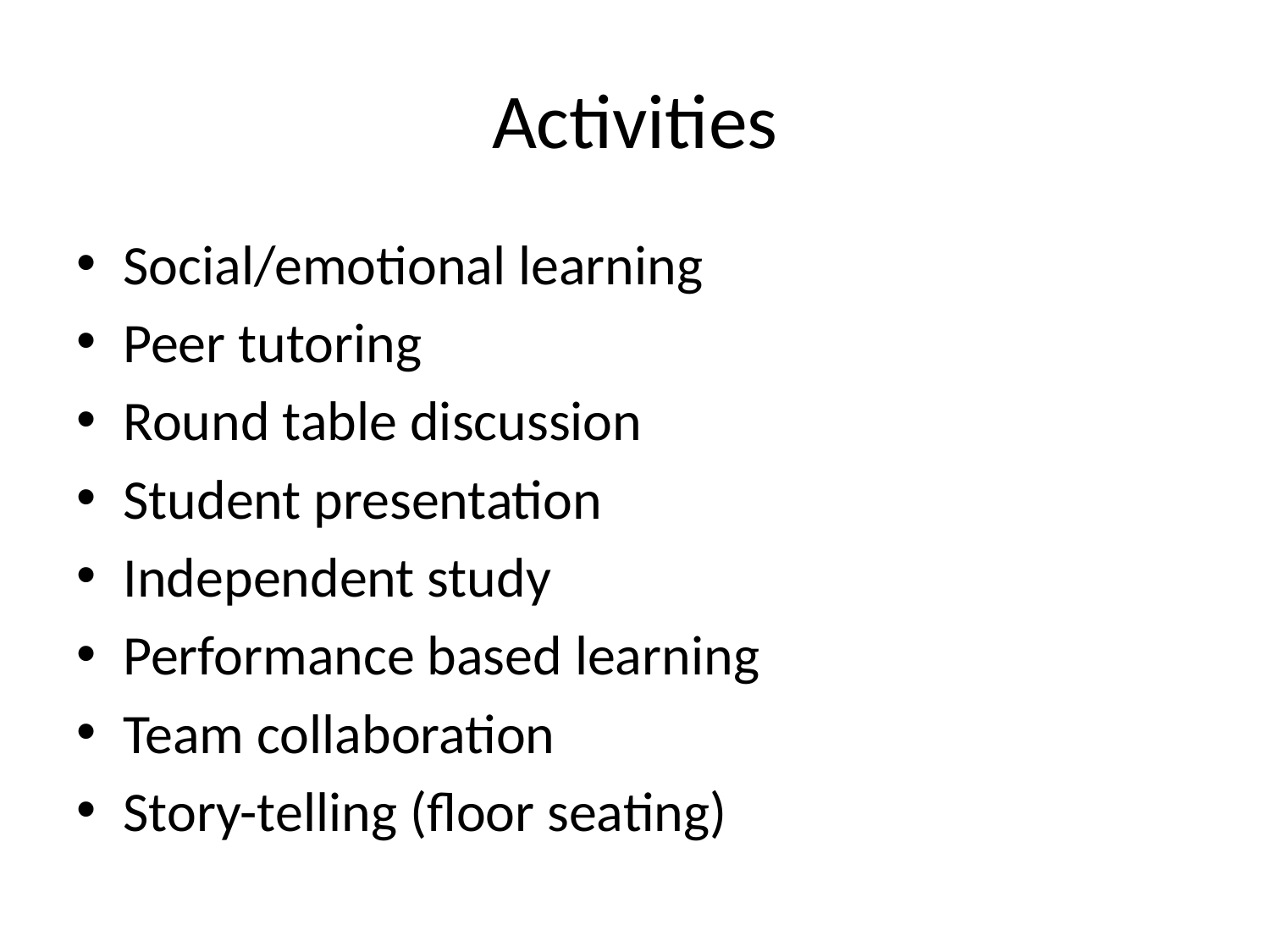

# Activities
Social/emotional learning
Peer tutoring
Round table discussion
Student presentation
Independent study
Performance based learning
Team collaboration
Story-telling (floor seating)